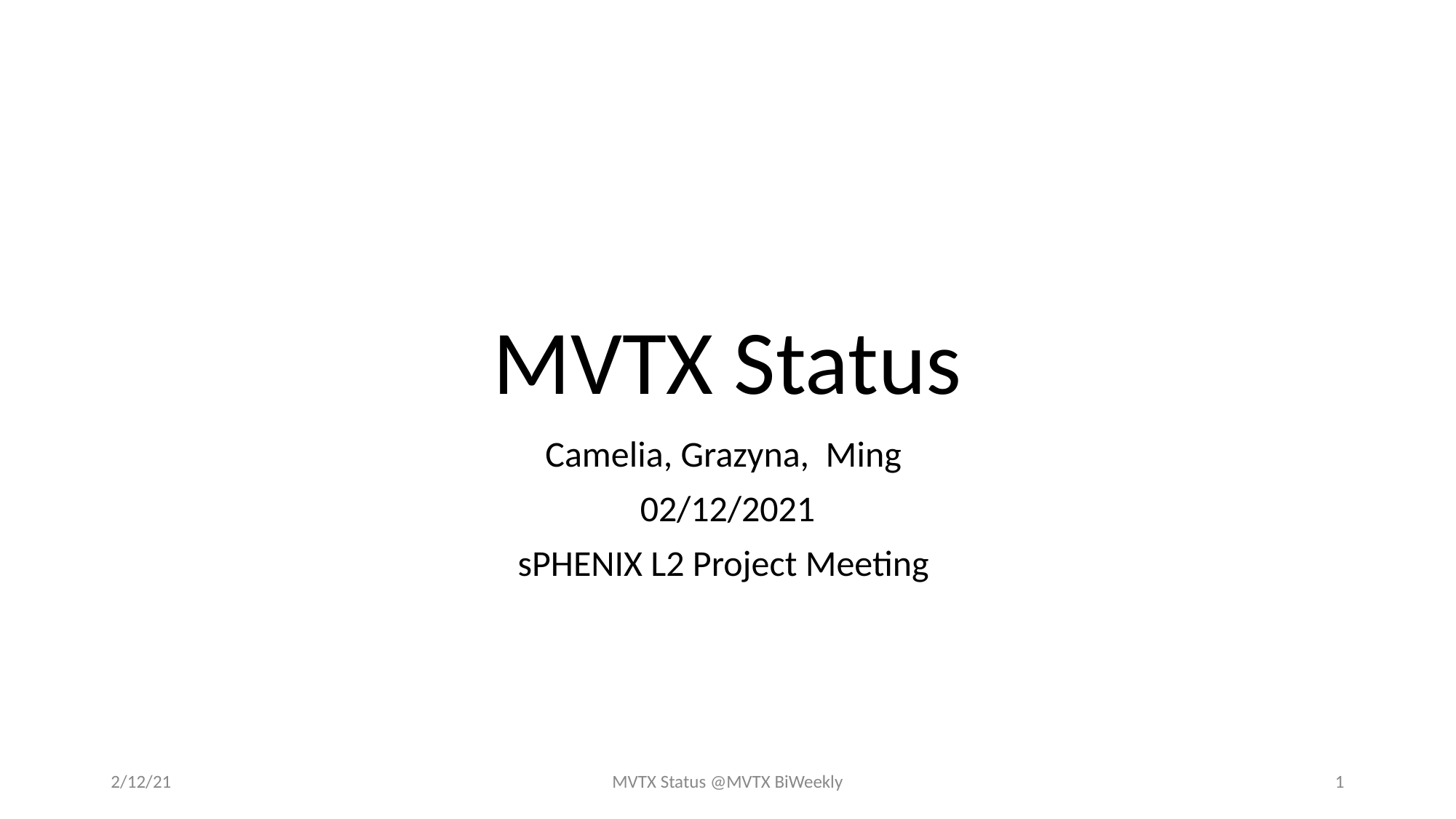

# MVTX Status
Camelia, Grazyna,  Ming
02/12/2021
sPHENIX L2 Project Meeting
2/12/21
MVTX Status @MVTX BiWeekly
1